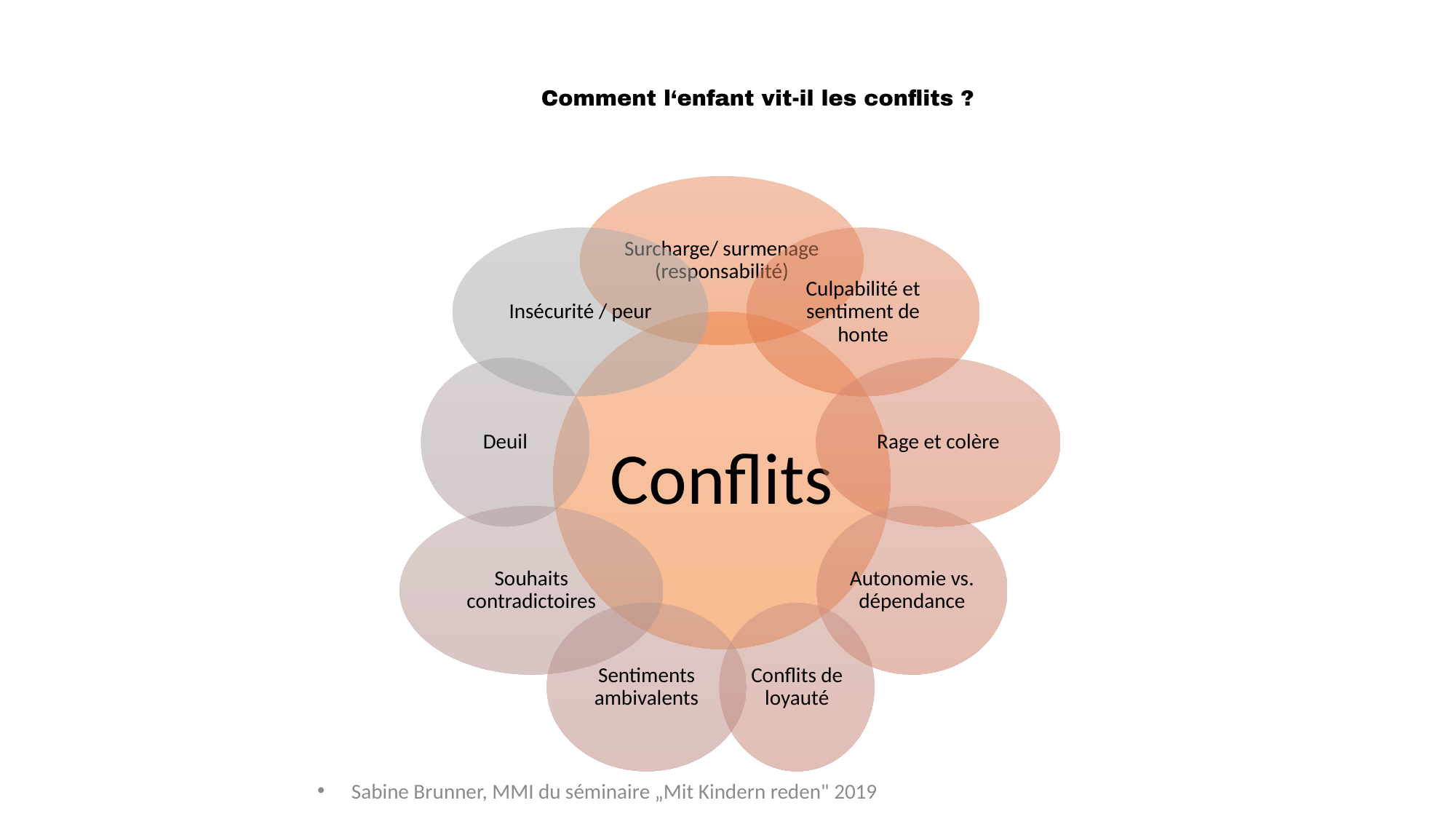

# Comment l‘enfant vit-il les conflits ?
Conflits
Surcharge/ surmenage (responsabilité)
Culpabilité et sentiment de honte
Rage et colère
Autonomie vs. dépendance
Conflits de loyauté
Sentiments ambivalents
Souhaits contradictoires
Deuil
Insécurité / peur
Sabine Brunner, MMI du séminaire „Mit Kindern reden" 2019